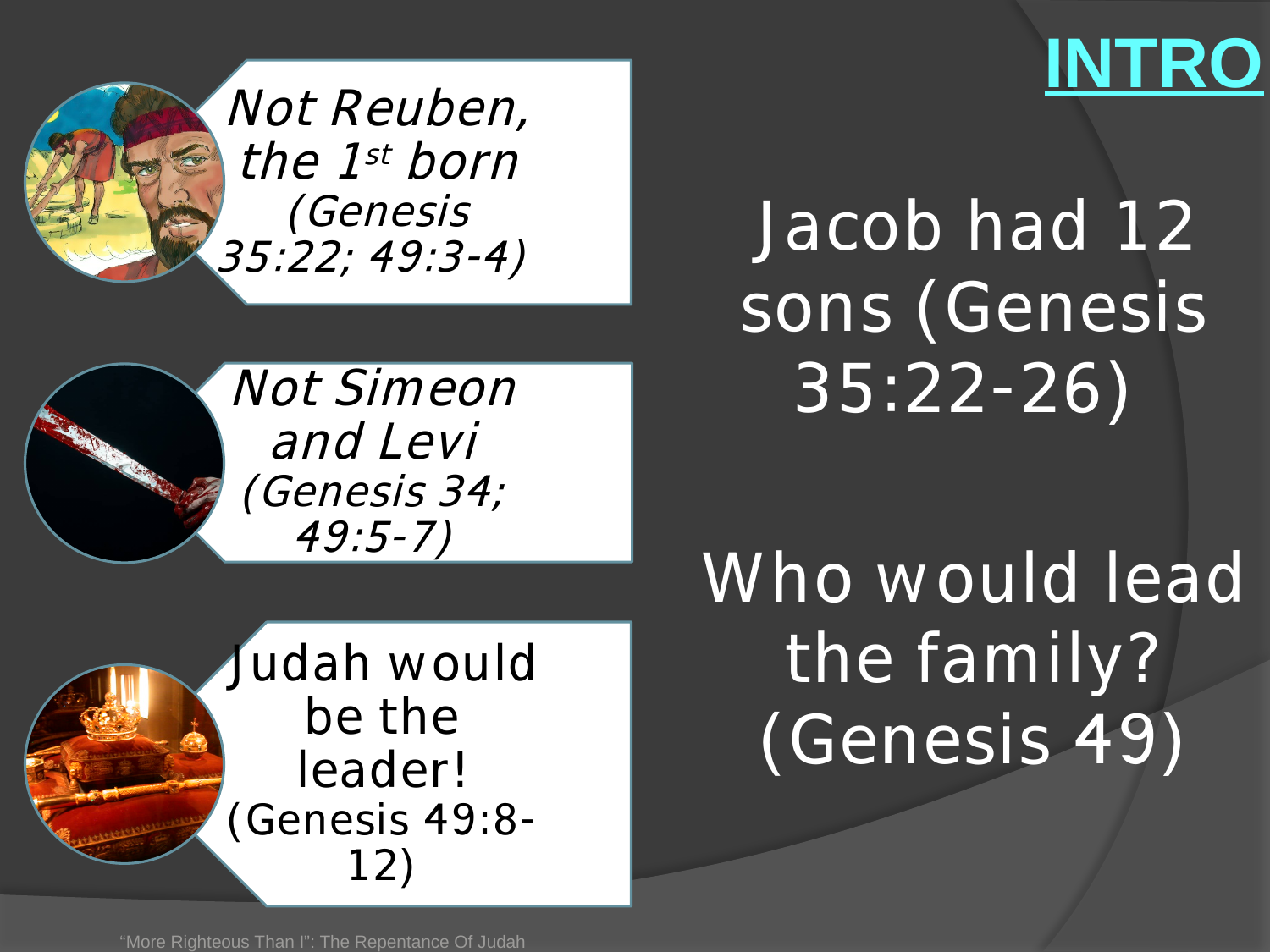

# INTRO
Not Reuben, the 1st born (Genesis 35:22; 49:3-4)
Not Simeon and Levi (Genesis 34; 49:5-7)
Judah would be the leader! (Genesis 49:8-12)
Jacob had 12 sons (Genesis 35:22-26)

Who would lead the family? (Genesis 49)
“More Righteous Than I”: The Repentance Of Judah